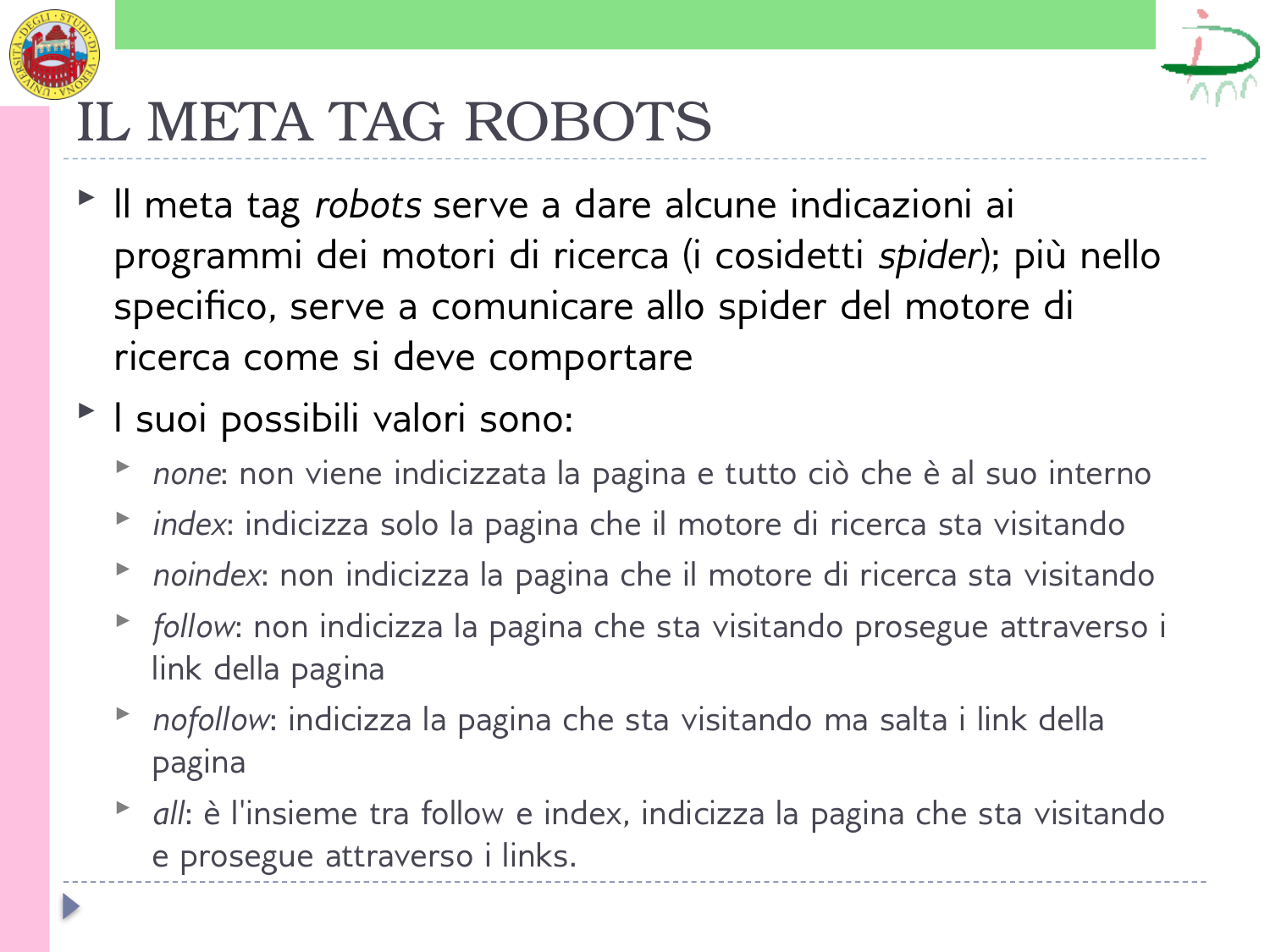

# IL META TAG ROBOTS
Il meta tag robots serve a dare alcune indicazioni ai programmi dei motori di ricerca (i cosidetti spider); più nello specifico, serve a comunicare allo spider del motore di ricerca come si deve comportare
I suoi possibili valori sono:
none: non viene indicizzata la pagina e tutto ciò che è al suo interno
index: indicizza solo la pagina che il motore di ricerca sta visitando
noindex: non indicizza la pagina che il motore di ricerca sta visitando
follow: non indicizza la pagina che sta visitando prosegue attraverso i link della pagina
nofollow: indicizza la pagina che sta visitando ma salta i link della pagina
all: è l'insieme tra follow e index, indicizza la pagina che sta visitando e prosegue attraverso i links.